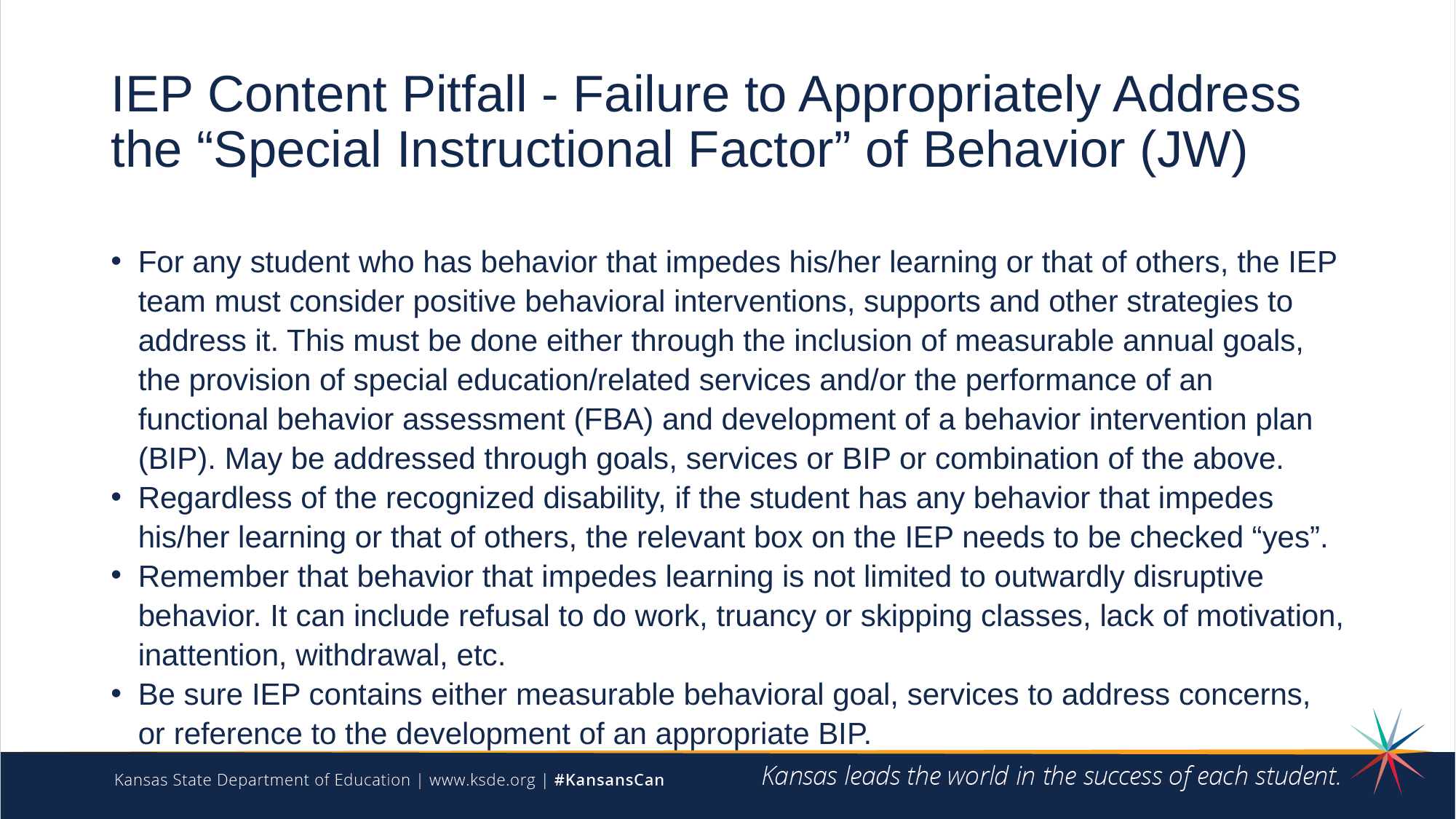

# IEP Content Pitfall - Failure to Appropriately Address the “Special Instructional Factor” of Behavior (JW)
For any student who has behavior that impedes his/her learning or that of others, the IEP team must consider positive behavioral interventions, supports and other strategies to address it. This must be done either through the inclusion of measurable annual goals, the provision of special education/related services and/or the performance of an functional behavior assessment (FBA) and development of a behavior intervention plan (BIP). May be addressed through goals, services or BIP or combination of the above.
Regardless of the recognized disability, if the student has any behavior that impedes his/her learning or that of others, the relevant box on the IEP needs to be checked “yes”.
Remember that behavior that impedes learning is not limited to outwardly disruptive behavior. It can include refusal to do work, truancy or skipping classes, lack of motivation, inattention, withdrawal, etc.
Be sure IEP contains either measurable behavioral goal, services to address concerns, or reference to the development of an appropriate BIP.